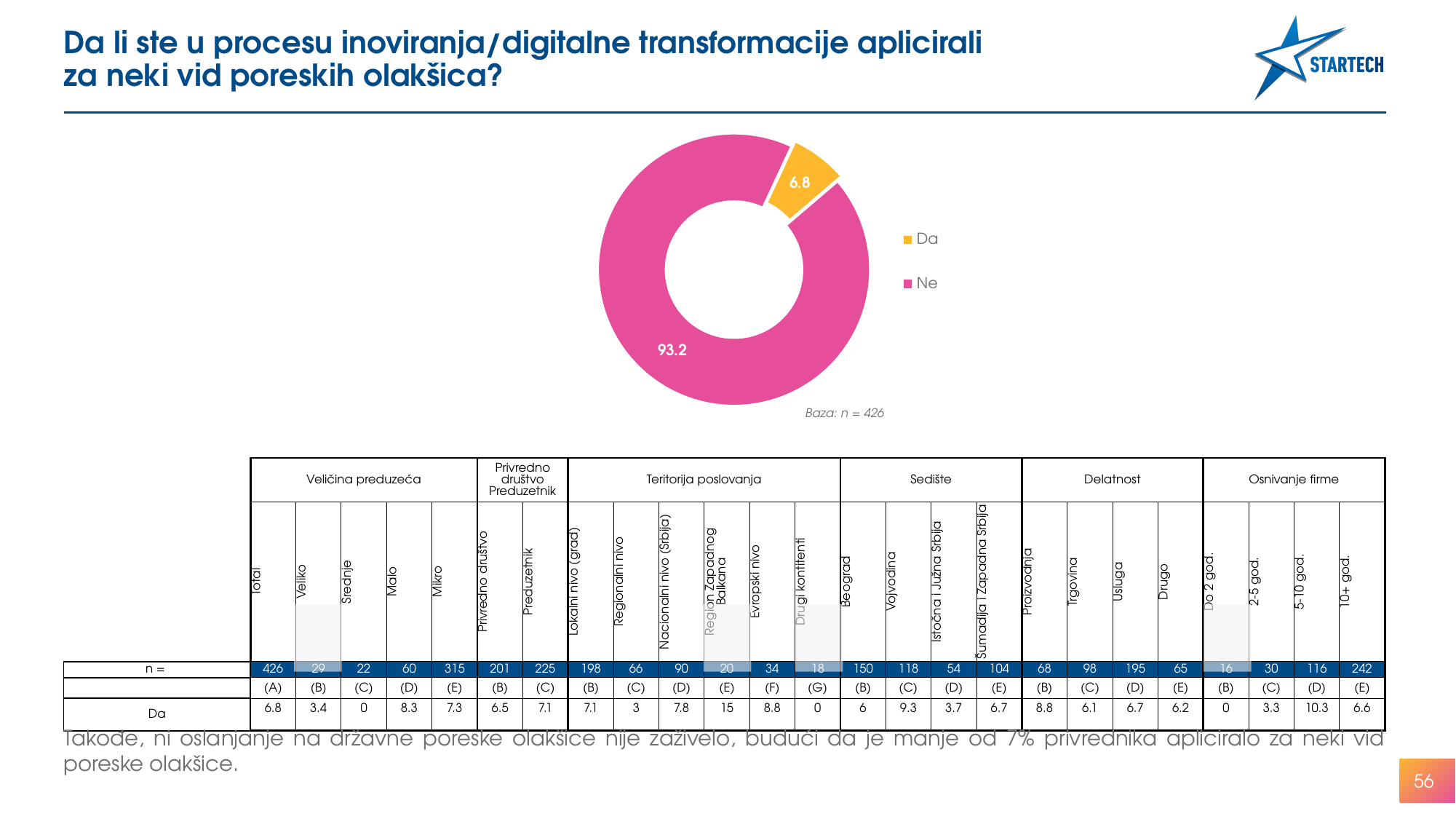

Da li ste u procesu inoviranja/digitalne transformacije aplicirali
za neki vid poreskih olakšica?

### Chart

| Category | Column1 |
|---|---|
| Da | 6.807511737089196 |
| Ne | 93.19248826291074 |
Baza: n = 426
|  | Veličina preduzeća |  |  |  |  | Privredno društvo Preduzetnik |  | Teritorija poslovanja |  |  |  |  |  | Sedište |  |  |  | Delatnost |  |  |  | Osnivanje firme |  |  |  |
| --- | --- | --- | --- | --- | --- | --- | --- | --- | --- | --- | --- | --- | --- | --- | --- | --- | --- | --- | --- | --- | --- | --- | --- | --- | --- |
|  | Total | Veliko | Srednje | Malo | Mikro | Privredno društvo | Preduzetnik | Lokalni nivo (grad) | Regionalni nivo | Nacionalni nivo (Srbija) | Region Zapadnog Balkana | Evropski nivo | Drugi kontitenti | Beograd | Vojvodina | Istočna i Južna Srbija | Šumadija i Zapadna Srbija | Proizvodnja | Trgovina | Usluga | Drugo | Do 2 god. | 2-5 god. | 5-10 god. | 10+ god. |
| n = | 426 | 29 | 22 | 60 | 315 | 201 | 225 | 198 | 66 | 90 | 20 | 34 | 18 | 150 | 118 | 54 | 104 | 68 | 98 | 195 | 65 | 16 | 30 | 116 | 242 |
|  | (A) | (B) | (C) | (D) | (E) | (B) | (C) | (B) | (C) | (D) | (E) | (F) | (G) | (B) | (C) | (D) | (E) | (B) | (C) | (D) | (E) | (B) | (C) | (D) | (E) |
| Da | 6.8 | 3.4 | 0 | 8.3 | 7.3 | 6.5 | 7.1 | 7.1 | 3 | 7.8 | 15 | 8.8 | 0 | 6 | 9.3 | 3.7 | 6.7 | 8.8 | 6.1 | 6.7 | 6.2 | 0 | 3.3 | 10.3 | 6.6 |

Takođe, ni oslanjanje na državne poreske olakšice nije zaživelo, budući da je manje od 7% privrednika apliciralo za neki vid poreske olakšice.
56